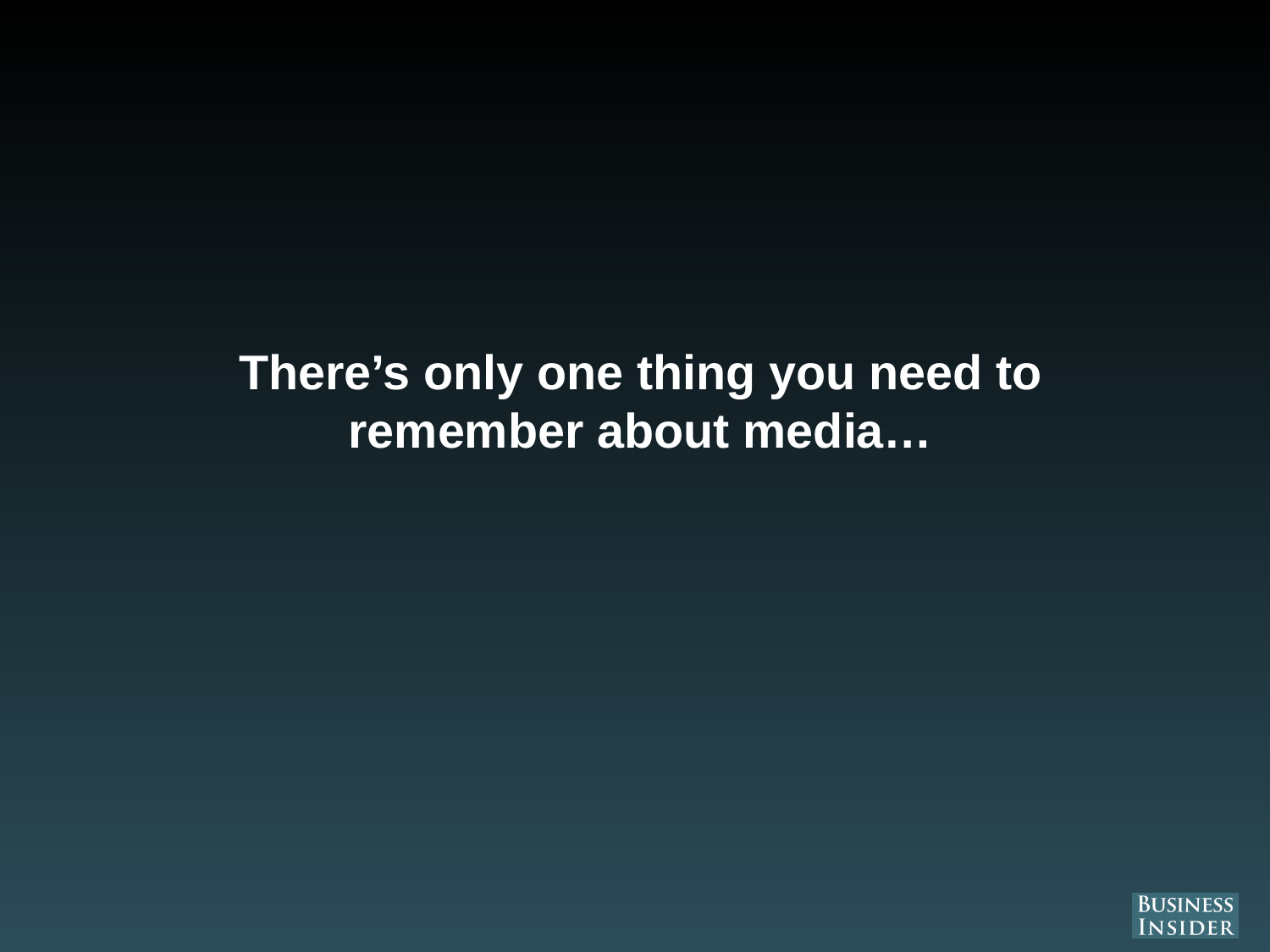

# There’s only one thing you need to remember about media…